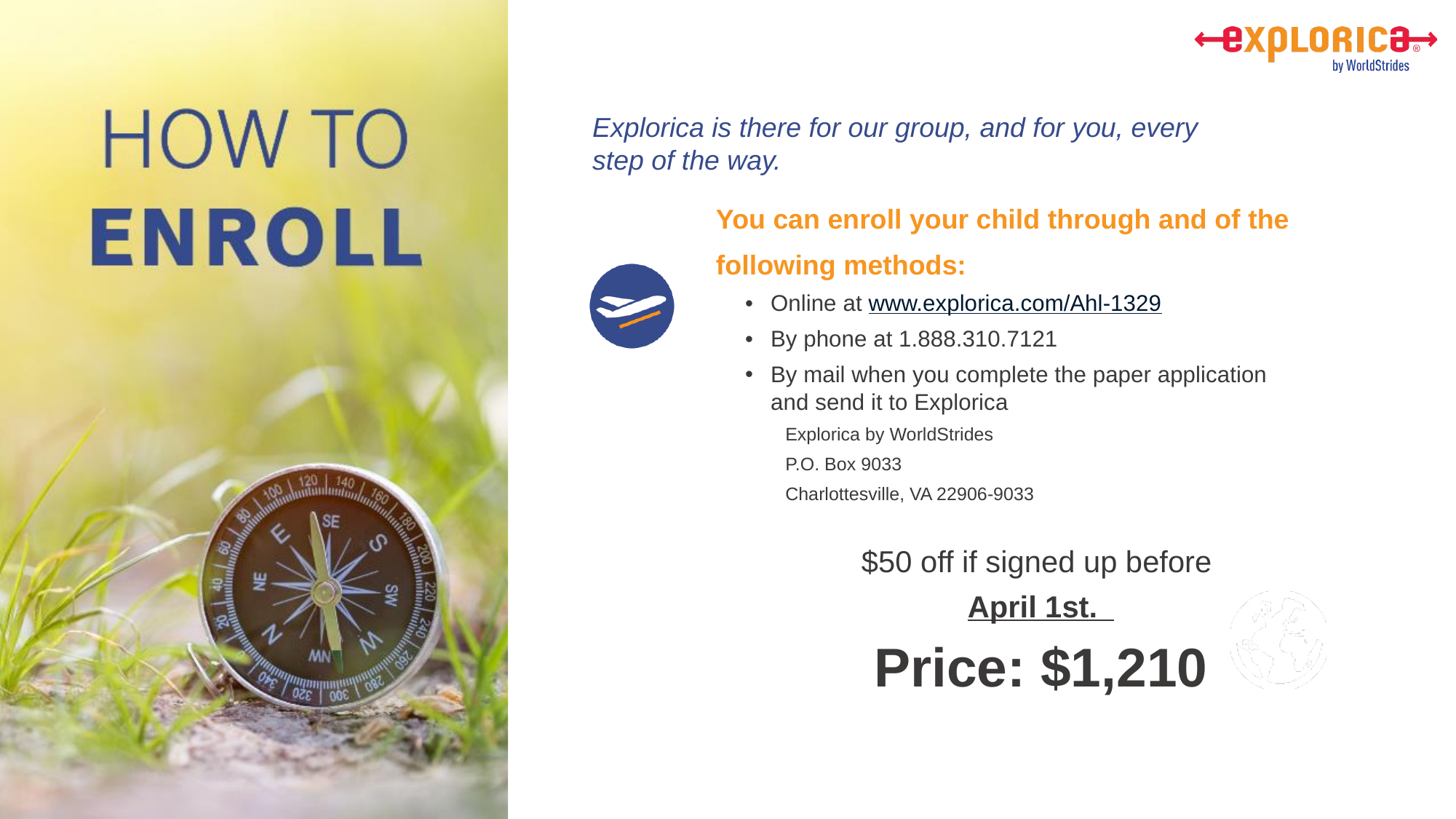

You can enroll your child through and of the following methods:
Online at www.explorica.com/Ahl-1329
By phone at 1.888.310.7121
By mail when you complete the paper application and send it to Explorica
Explorica by WorldStrides
P.O. Box 9033
Charlottesville, VA 22906-9033

$50 off if signed up before
April 1st.
Price: $1,210